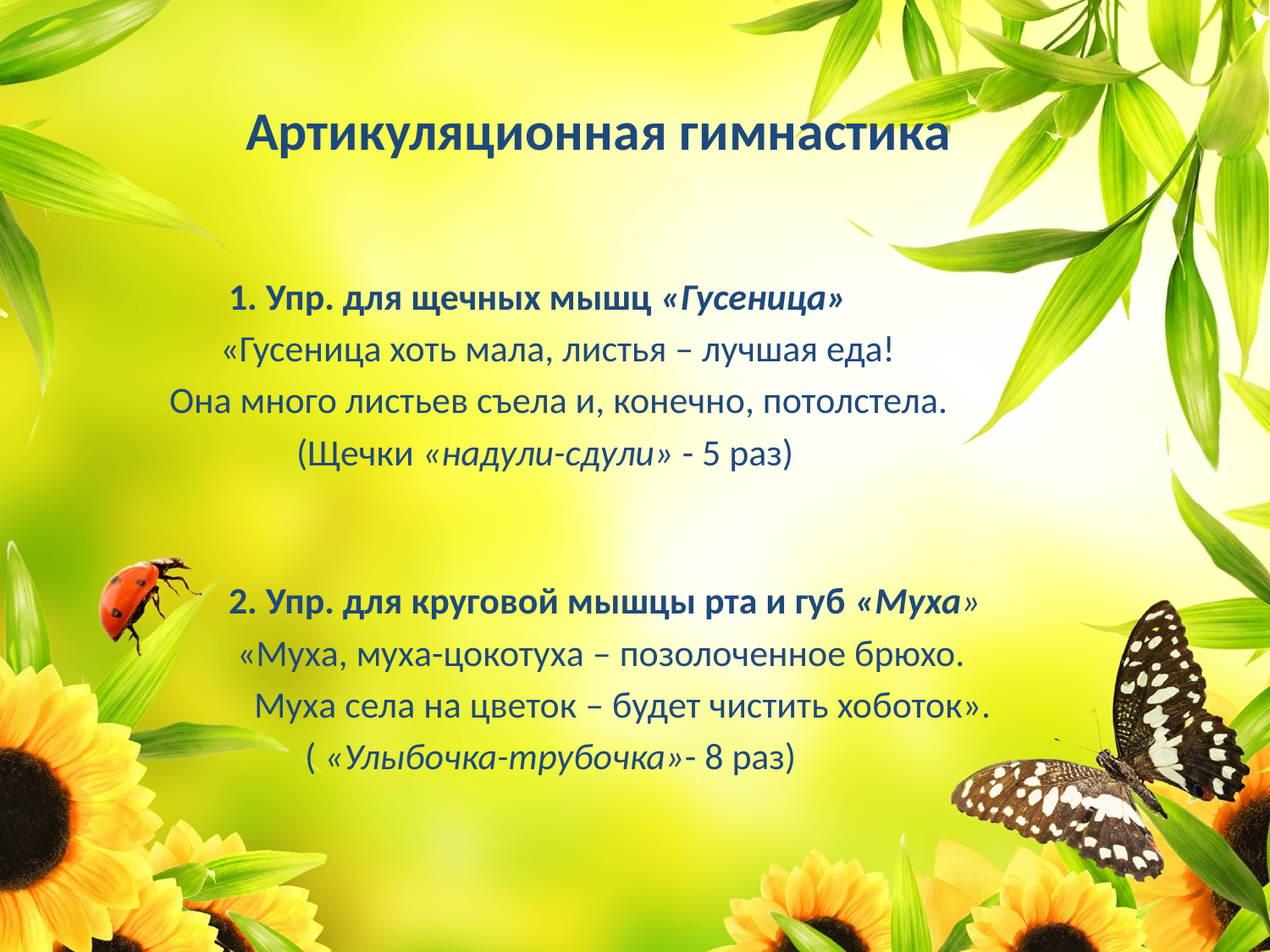

Артикуляционная гимнастика

                  1. Упр. для щечных мышц «Гусеница»
                 «Гусеница хоть мала, листья – лучшая еда!
           Она много листьев съела и, конечно, потолстела.
                          (Щечки «надули-сдули» - 5 раз)

                  2. Упр. для круговой мышцы рта и губ «Муха»
                   «Муха, муха-цокотуха – позолоченное брюхо.
                     Муха села на цветок – будет чистить хоботок».
                           ( «Улыбочка-трубочка»- 8 раз)